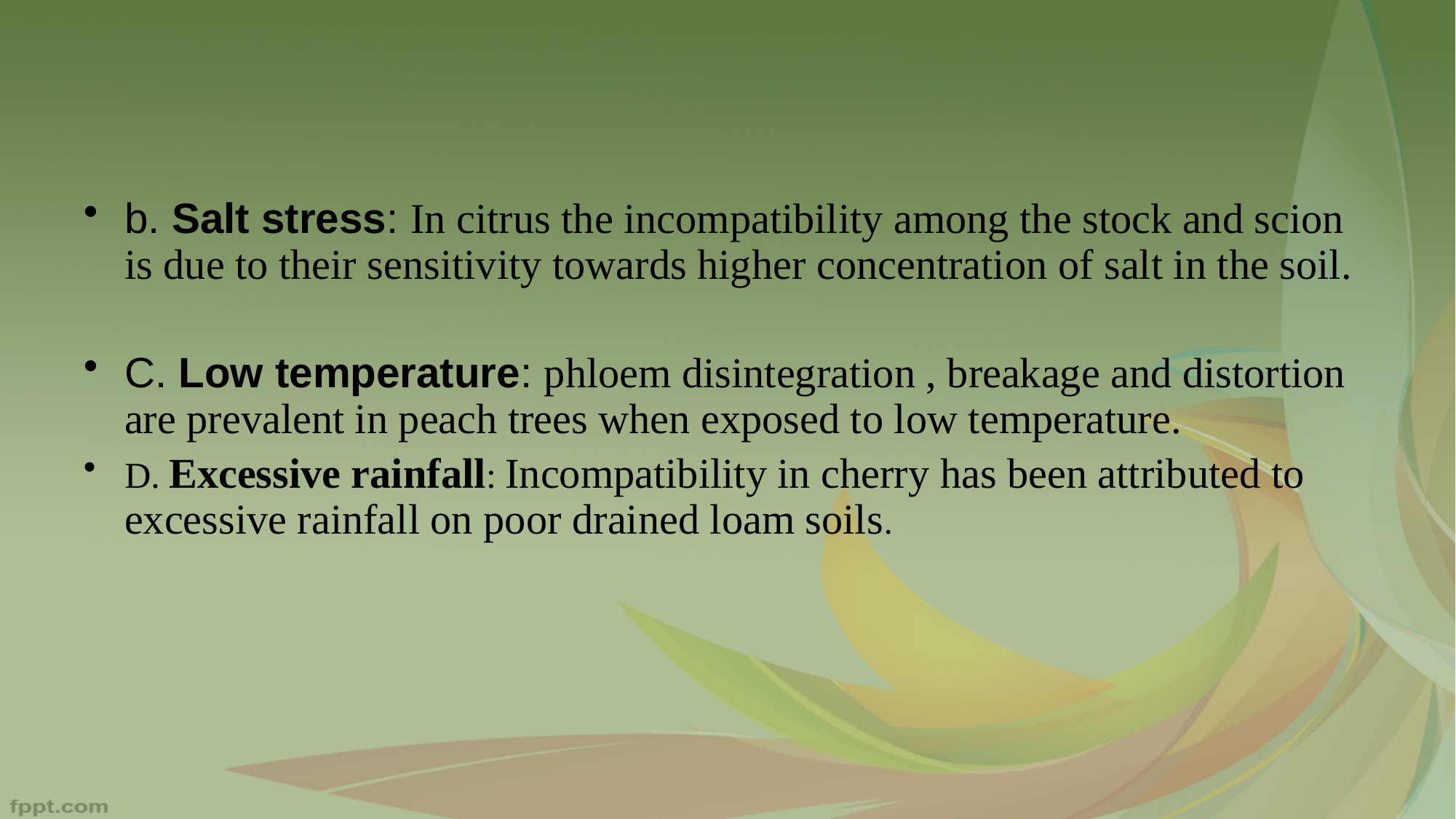

b. Salt stress: In citrus the incompatibility among the stock and scion is due to their sensitivity towards higher concentration of salt in the soil.

C. Low temperature: phloem disintegration , breakage and distortion are prevalent in peach trees when exposed to low temperature.
D. Excessive rainfall: Incompatibility in cherry has been attributed to excessive rainfall on poor drained loam soils.